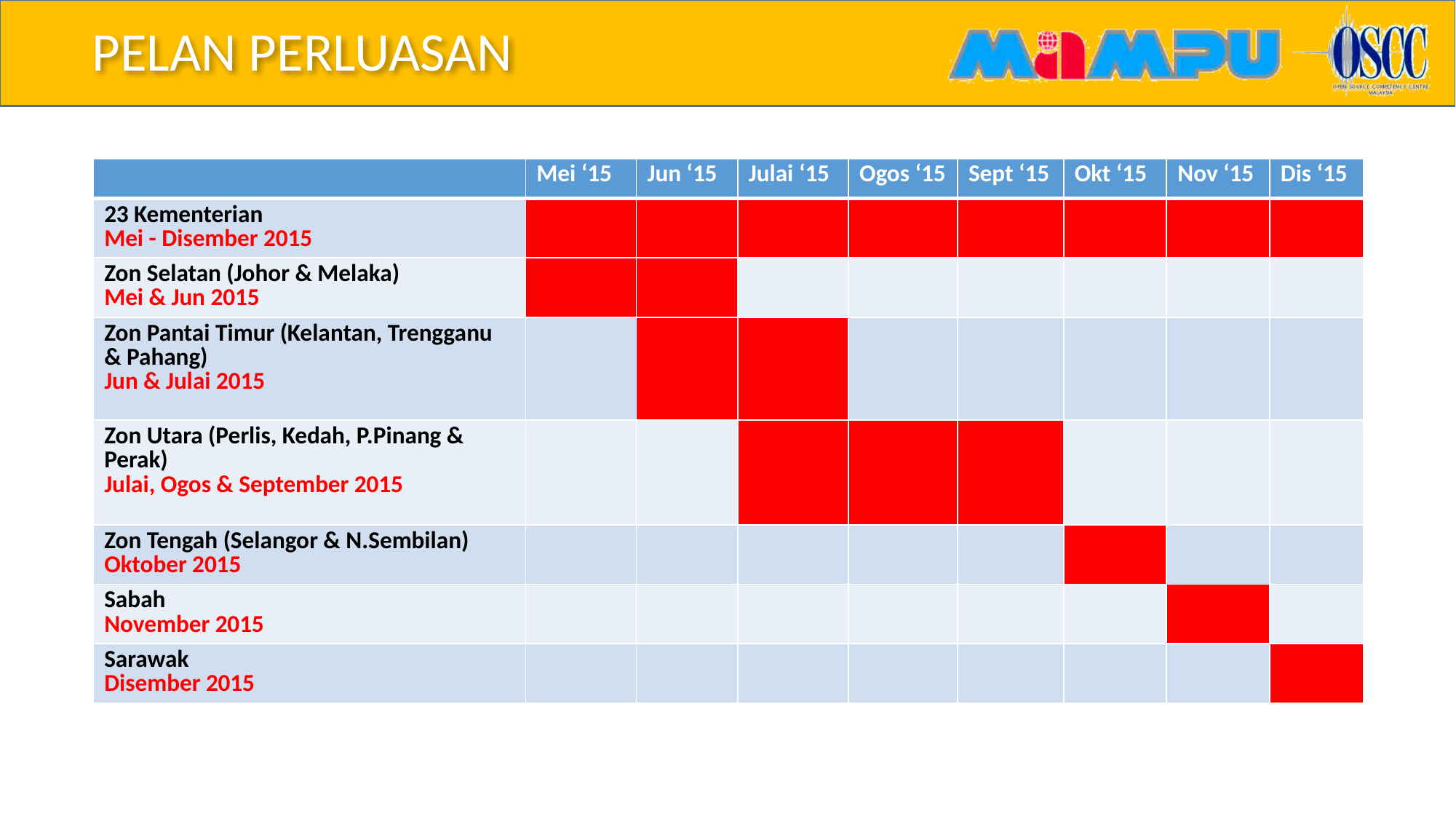

# PELAN PERLUASAN
|  | Mei ‘15 | Jun ‘15 | Julai ‘15 | Ogos ‘15 | Sept ‘15 | Okt ‘15 | Nov ‘15 | Dis ‘15 |
| --- | --- | --- | --- | --- | --- | --- | --- | --- |
| 23 Kementerian Mei - Disember 2015 |  |  |  |  |  |  |  |  |
| Zon Selatan (Johor & Melaka) Mei & Jun 2015 |  |  |  |  |  |  |  |  |
| Zon Pantai Timur (Kelantan, Trengganu & Pahang) Jun & Julai 2015 |  |  |  |  |  |  |  |  |
| Zon Utara (Perlis, Kedah, P.Pinang & Perak) Julai, Ogos & September 2015 |  |  |  |  |  |  |  |  |
| Zon Tengah (Selangor & N.Sembilan) Oktober 2015 |  |  |  |  |  |  |  |  |
| Sabah November 2015 |  |  |  |  |  |  |  |  |
| Sarawak Disember 2015 |  |  |  |  |  |  |  |  |